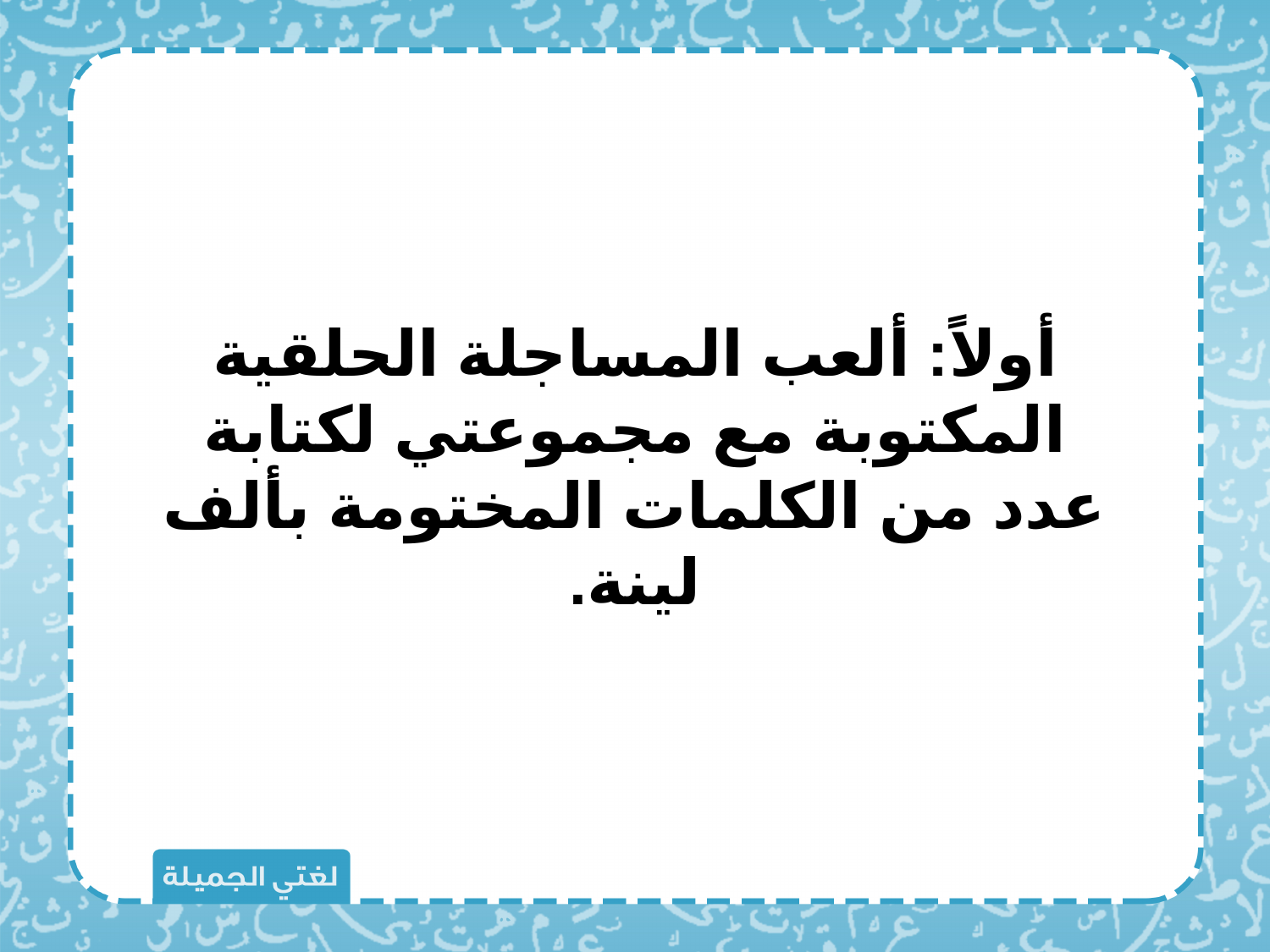

أولاً: ألعب المساجلة الحلقية المكتوبة مع مجموعتي لكتابة عدد من الكلمات المختومة بألف لينة.